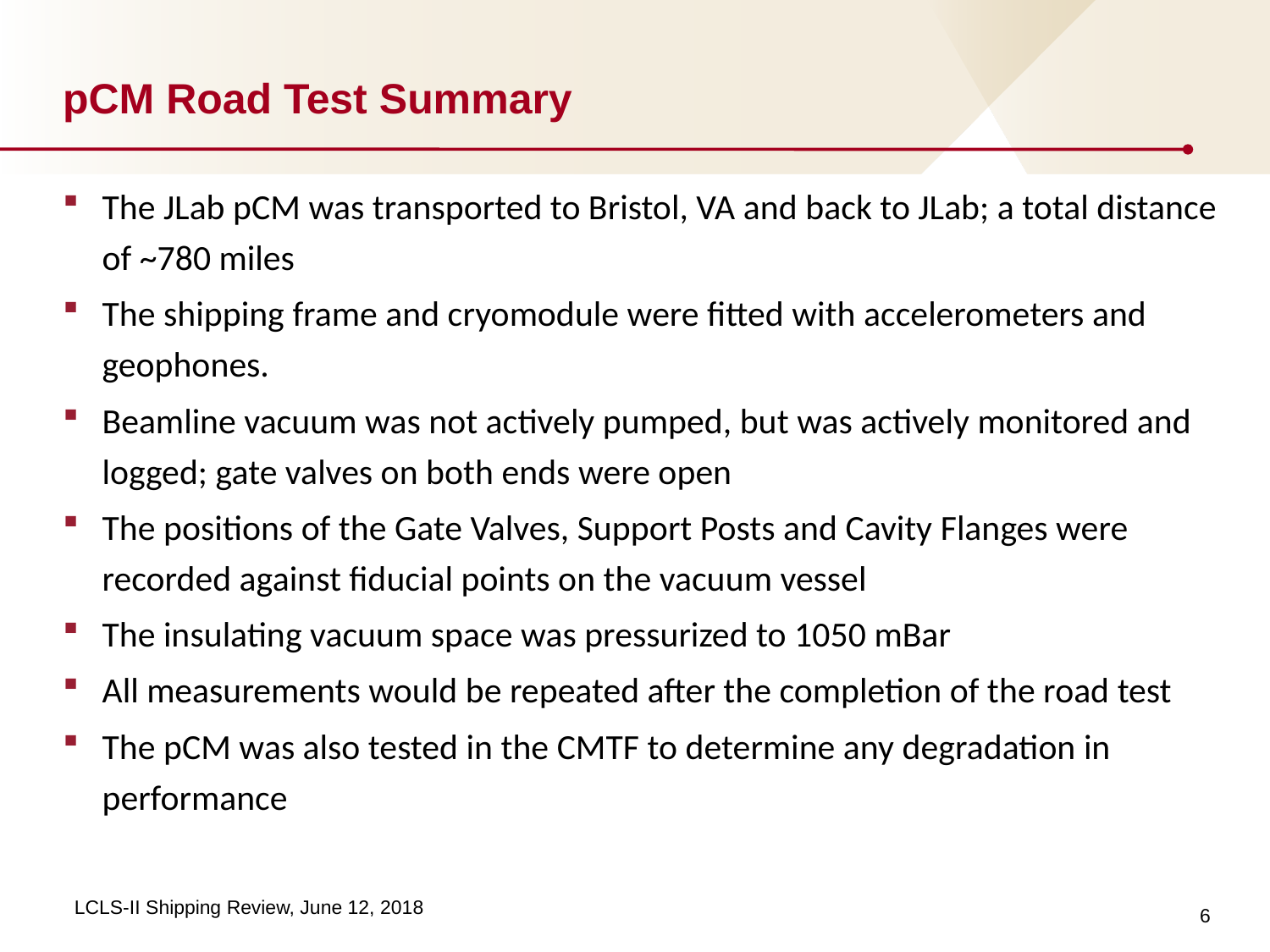

# pCM Road Test Summary
The JLab pCM was transported to Bristol, VA and back to JLab; a total distance of ~780 miles
The shipping frame and cryomodule were fitted with accelerometers and geophones.
Beamline vacuum was not actively pumped, but was actively monitored and logged; gate valves on both ends were open
The positions of the Gate Valves, Support Posts and Cavity Flanges were recorded against fiducial points on the vacuum vessel
The insulating vacuum space was pressurized to 1050 mBar
All measurements would be repeated after the completion of the road test
The pCM was also tested in the CMTF to determine any degradation in performance
6
LCLS-II Shipping Review, June 12, 2018